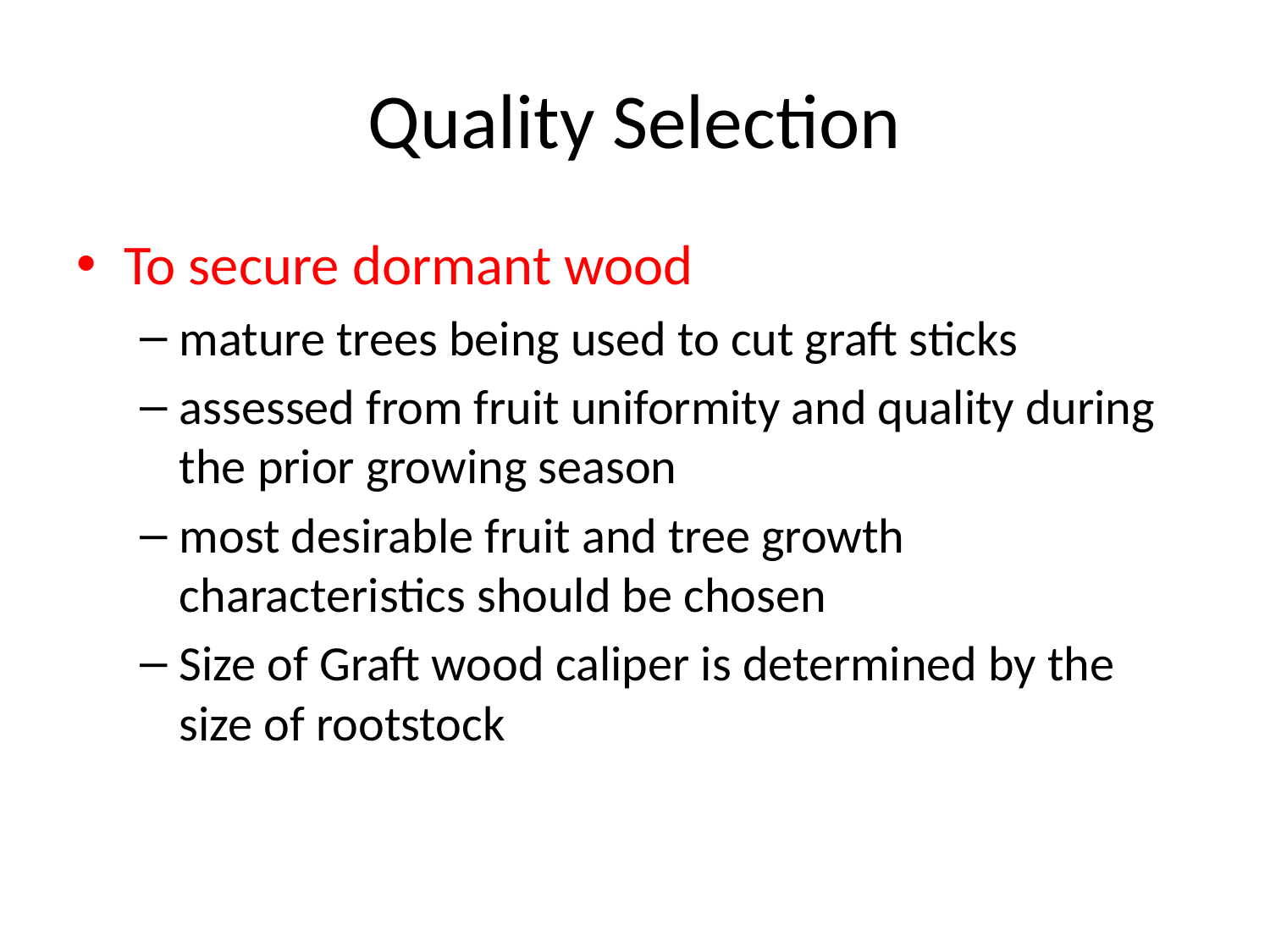

# Quality Selection
To secure dormant wood
mature trees being used to cut graft sticks
assessed from fruit uniformity and quality during the prior growing season
most desirable fruit and tree growth characteristics should be chosen
Size of Graft wood caliper is determined by the size of rootstock